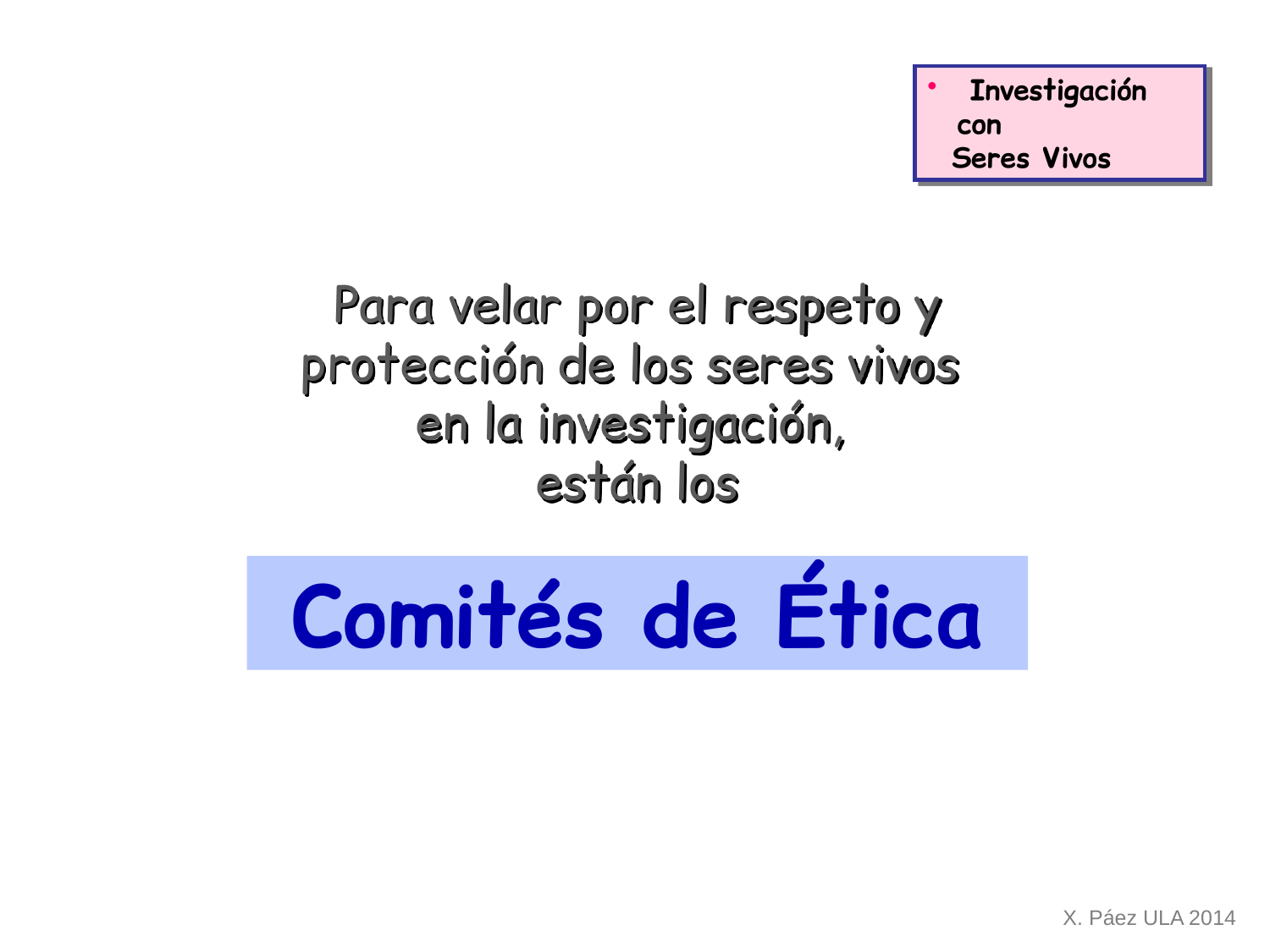

Investigación con
  Seres Vivos
Para velar por el respeto y protección de los seres vivos
en la investigación,
están los

Comités de Ética
X. Páez ULA 2014